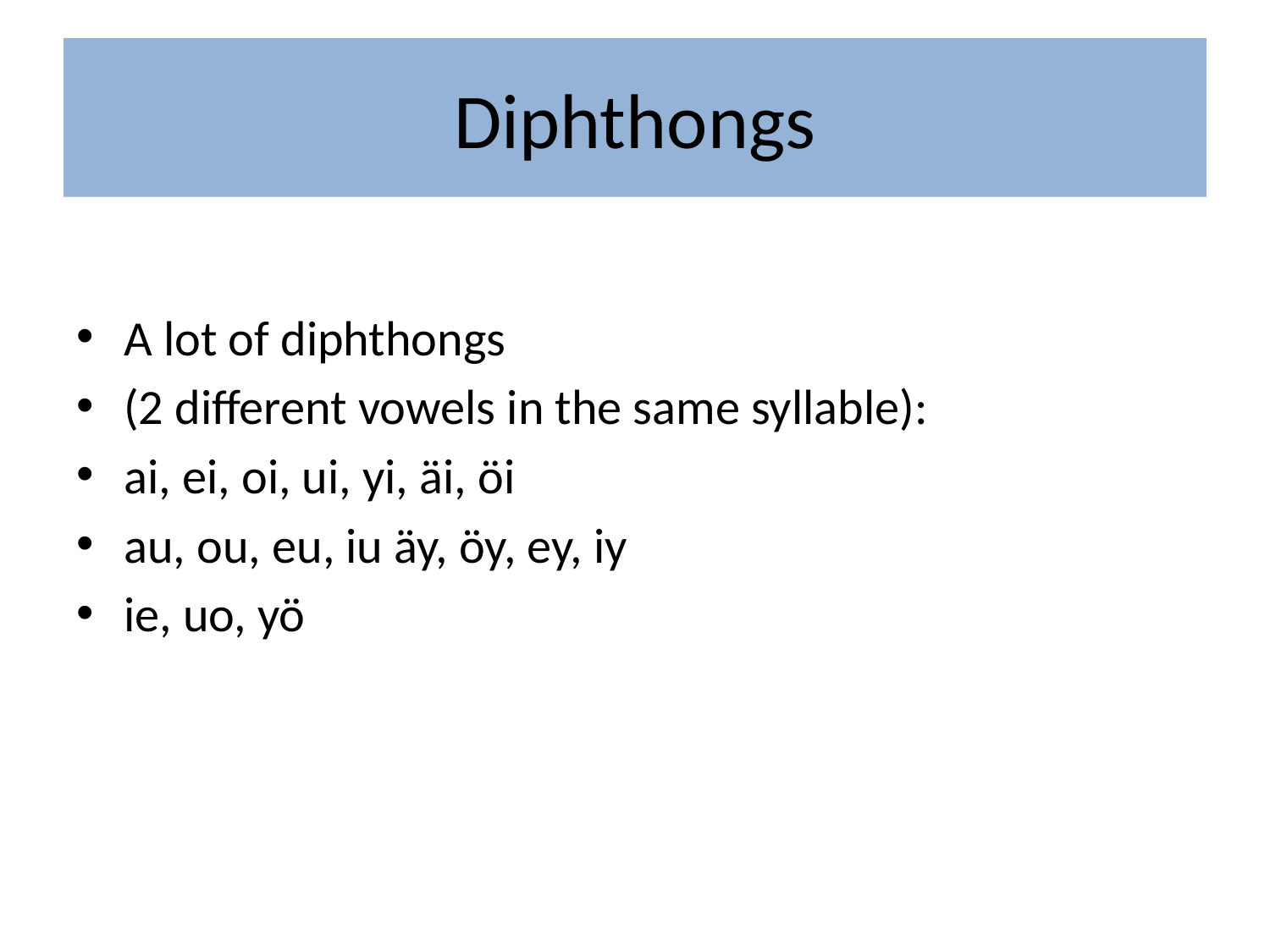

# Diphthongs

A lot of diphthongs
(2 different vowels in the same syllable):
ai, ei, oi, ui, yi, äi, öi
au, ou, eu, iu äy, öy, ey, iy
ie, uo, yö